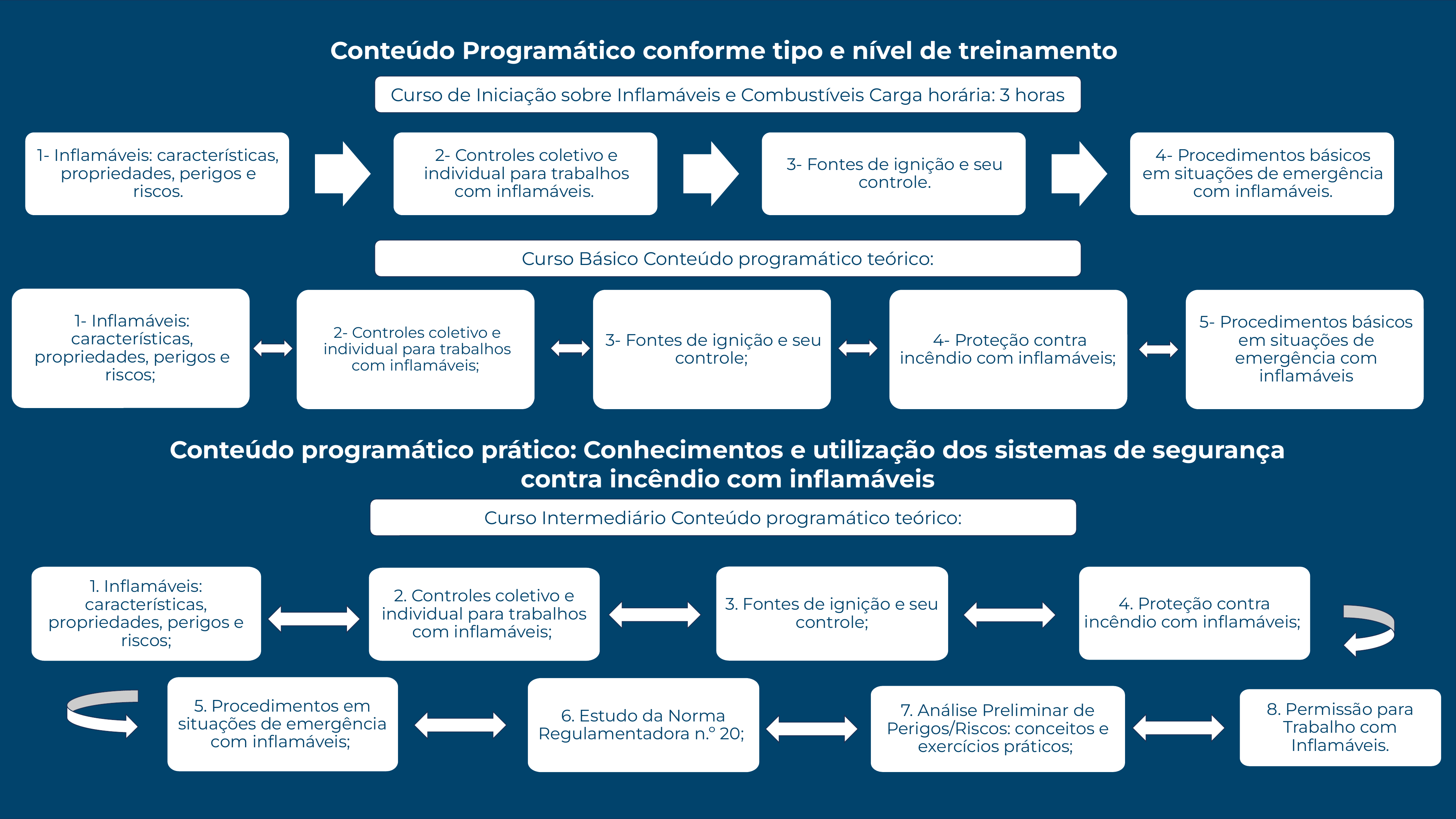

Conteúdo Programático conforme tipo e nível de treinamento

Curso de Iniciação sobre Inflamáveis e Combustíveis Carga horária: 3 horas
1- Inflamáveis: características, propriedades, perigos e riscos.

2- Controles coletivo e individual para trabalhos com inflamáveis.

3- Fontes de ignição e seu controle.

4- Procedimentos básicos em situações de emergência com inflamáveis.

Curso Básico Conteúdo programático teórico:
1- Inflamáveis: características, propriedades, perigos e riscos;
2- Controles coletivo e individual para trabalhos com inflamáveis;
3- Fontes de ignição e seu controle;
4- Proteção contra incêndio com inflamáveis;
5- Procedimentos básicos em situações de emergência com inflamáveis

Conteúdo programático prático: Conhecimentos e utilização dos sistemas de segurança contra incêndio com inflamáveis

Curso Intermediário Conteúdo programático teórico:
3. Fontes de ignição e seu controle;
1. Inflamáveis: características, propriedades, perigos e riscos;
4. Proteção contra incêndio com inflamáveis;
2. Controles coletivo e individual para trabalhos com inflamáveis;
5. Procedimentos em situações de emergência com inflamáveis;
6. Estudo da Norma Regulamentadora n.º 20;
7. Análise Preliminar de Perigos/Riscos: conceitos e exercícios práticos;
8. Permissão para Trabalho com Inflamáveis.